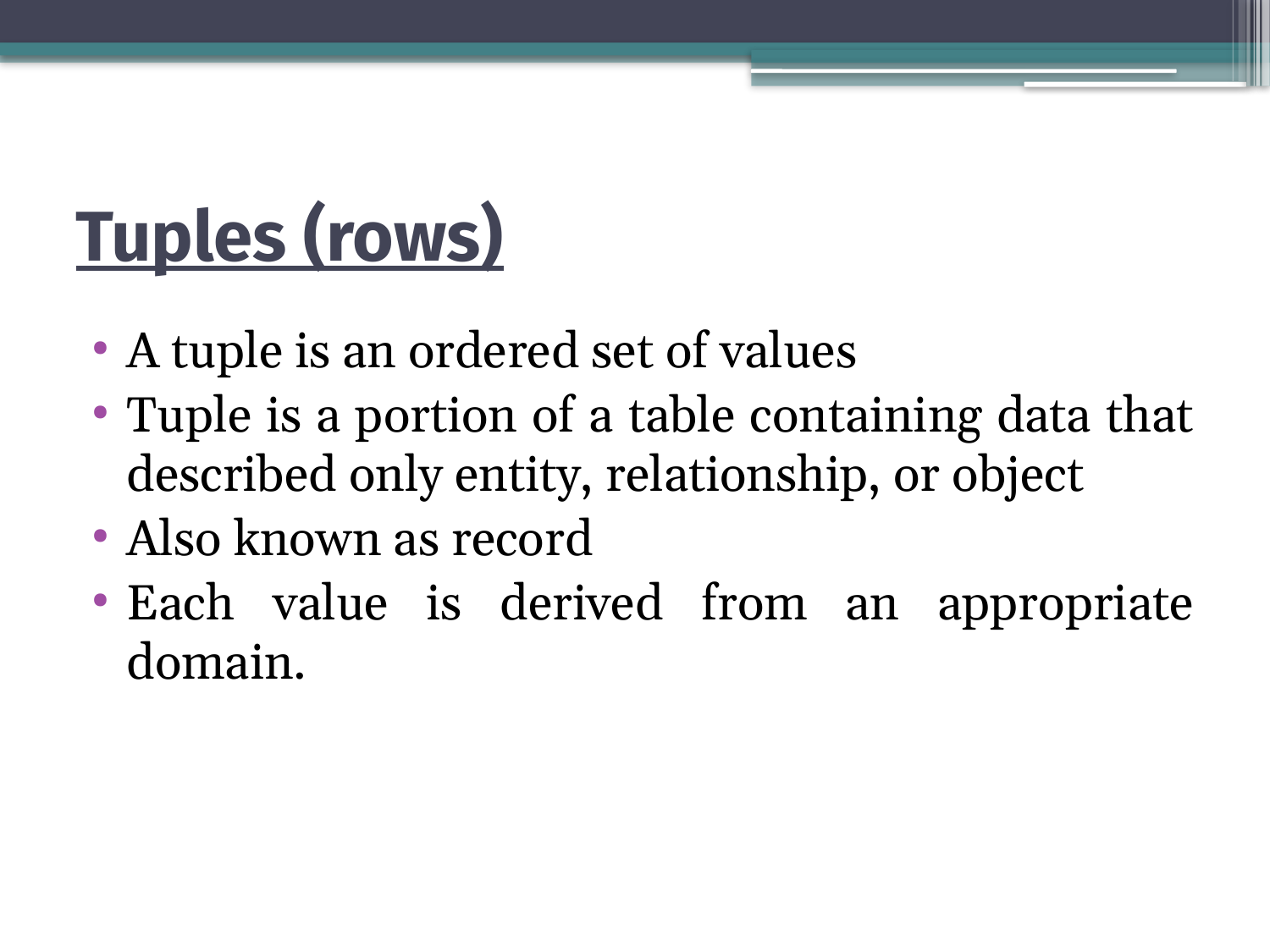

# Tuples (rows)
A tuple is an ordered set of values
Tuple is a portion of a table containing data that described only entity, relationship, or object
Also known as record
Each value is derived from an appropriate domain.